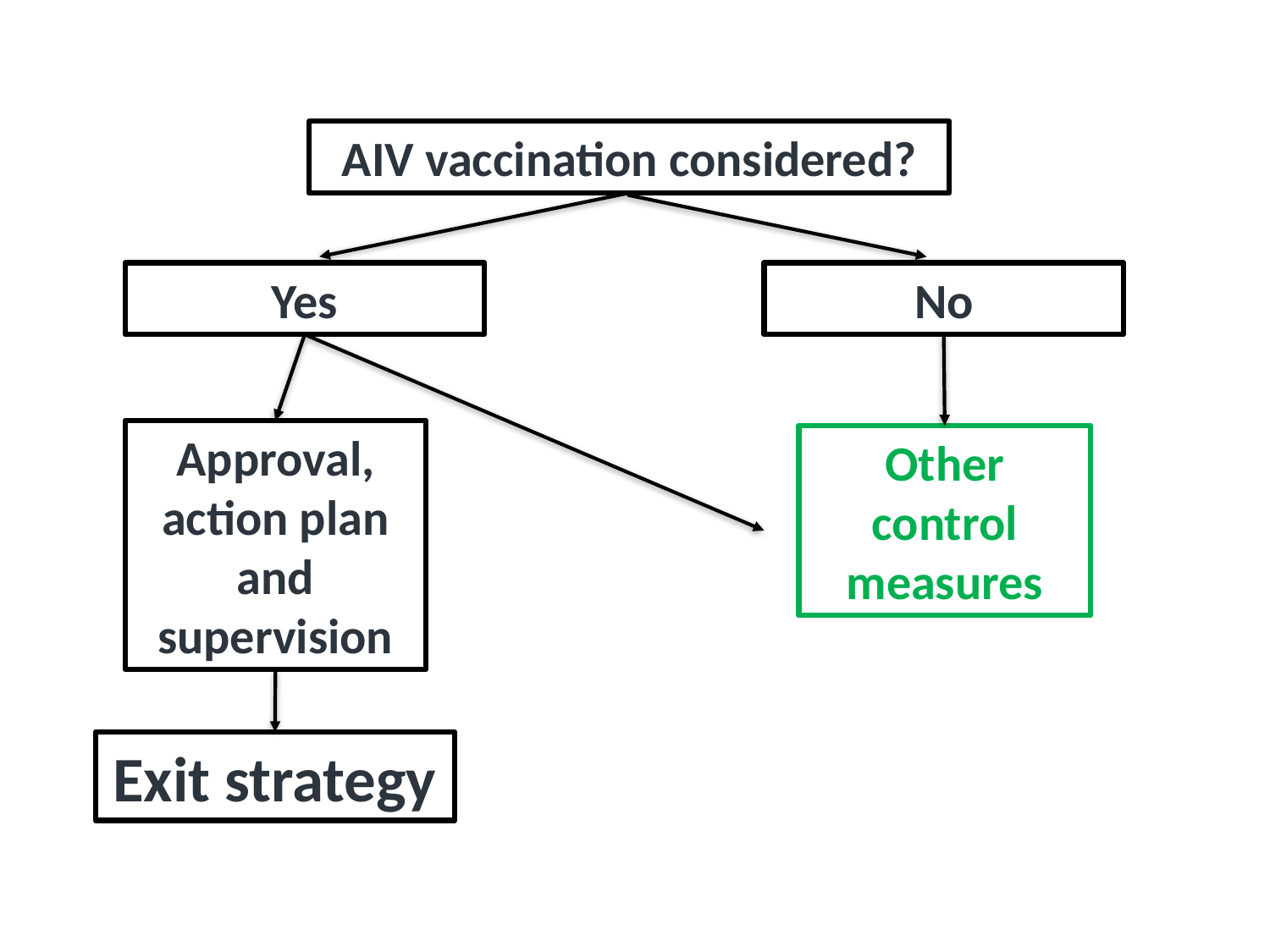

# Avian Influenza Virus (AIV) Vaccination
AIV vaccination considered?
Yes
No
Approval, action plan and supervision
Other control measures
Exit strategy